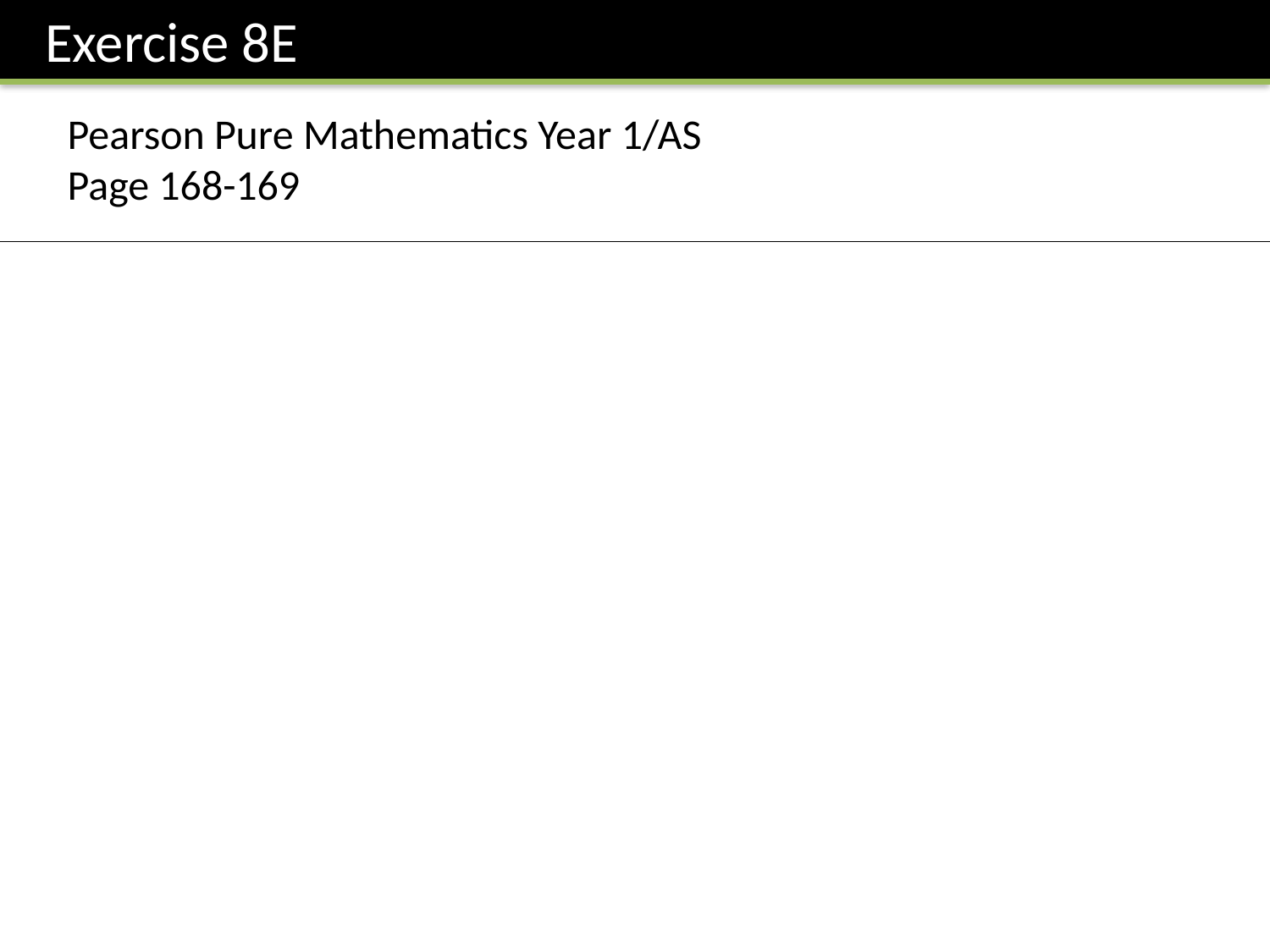

Exercise 8E
Pearson Pure Mathematics Year 1/AS
Page 168-169